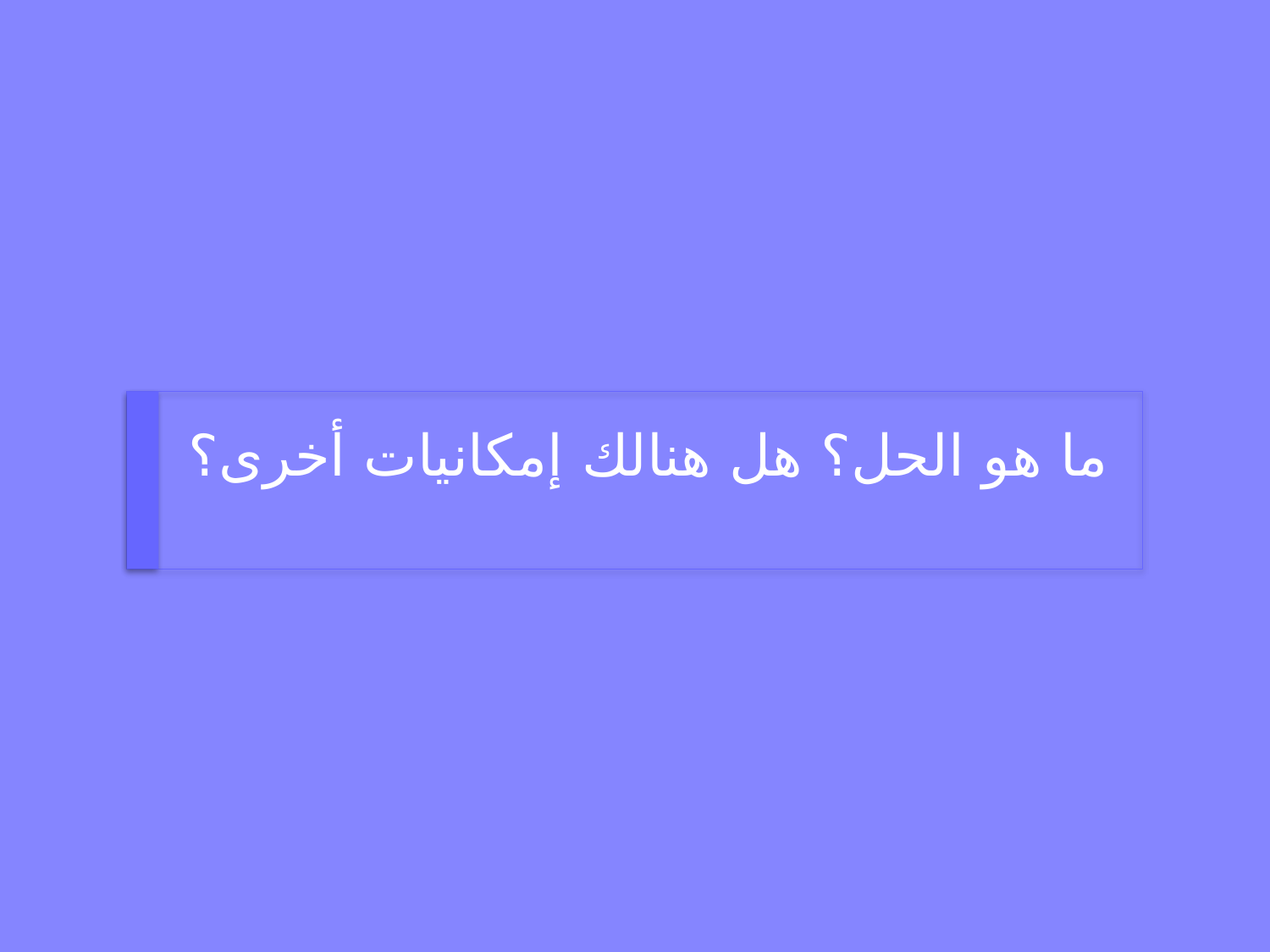

# ما هو الحل؟ هل هنالك إمكانيات أخرى؟